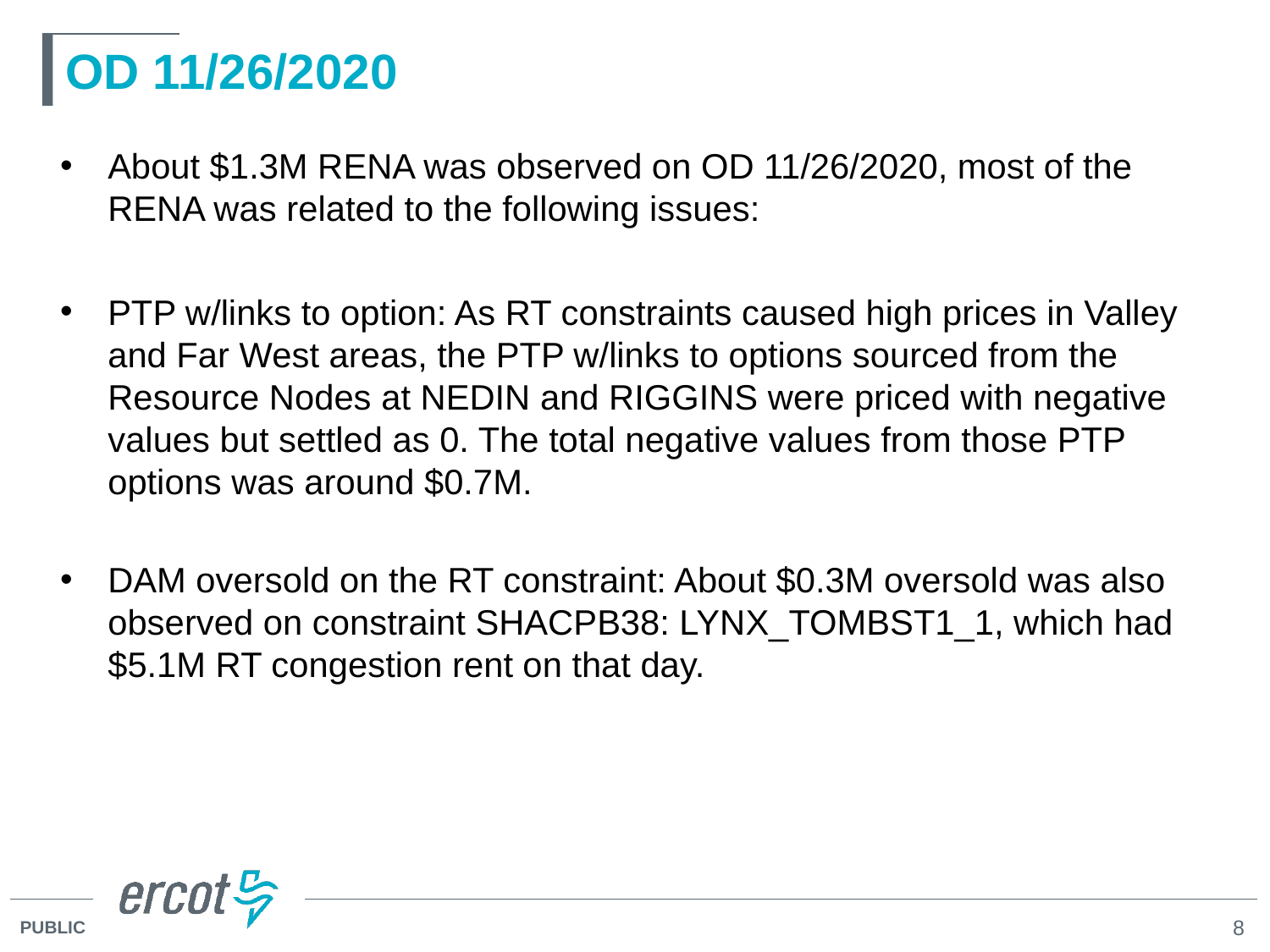

# OD 11/26/2020
About $1.3M RENA was observed on OD 11/26/2020, most of the RENA was related to the following issues:

PTP w/links to option: As RT constraints caused high prices in Valley and Far West areas, the PTP w/links to options sourced from the Resource Nodes at NEDIN and RIGGINS were priced with negative values but settled as 0. The total negative values from those PTP options was around $0.7M.

DAM oversold on the RT constraint: About $0.3M oversold was also observed on constraint SHACPB38: LYNX_TOMBST1_1, which had $5.1M RT congestion rent on that day.